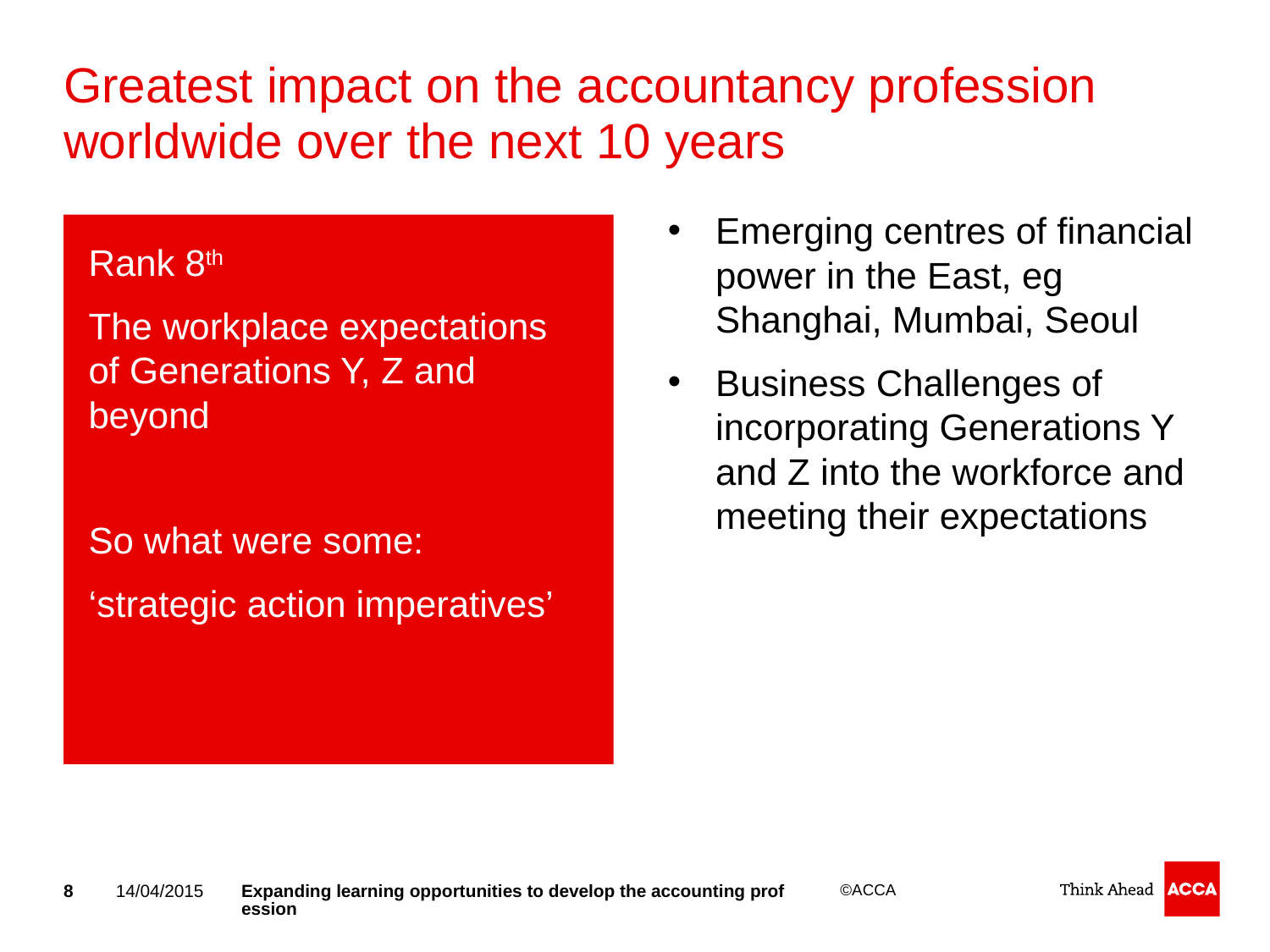

# Greatest impact on the accountancy profession worldwide over the next 10 years
Emerging centres of financial power in the East, eg Shanghai, Mumbai, Seoul
Business Challenges of incorporating Generations Y and Z into the workforce and meeting their expectations

Rank 8th
The workplace expectations of Generations Y, Z and beyond

So what were some:
‘strategic action imperatives’

8
14/04/2015
Expanding learning opportunities to develop the accounting profession